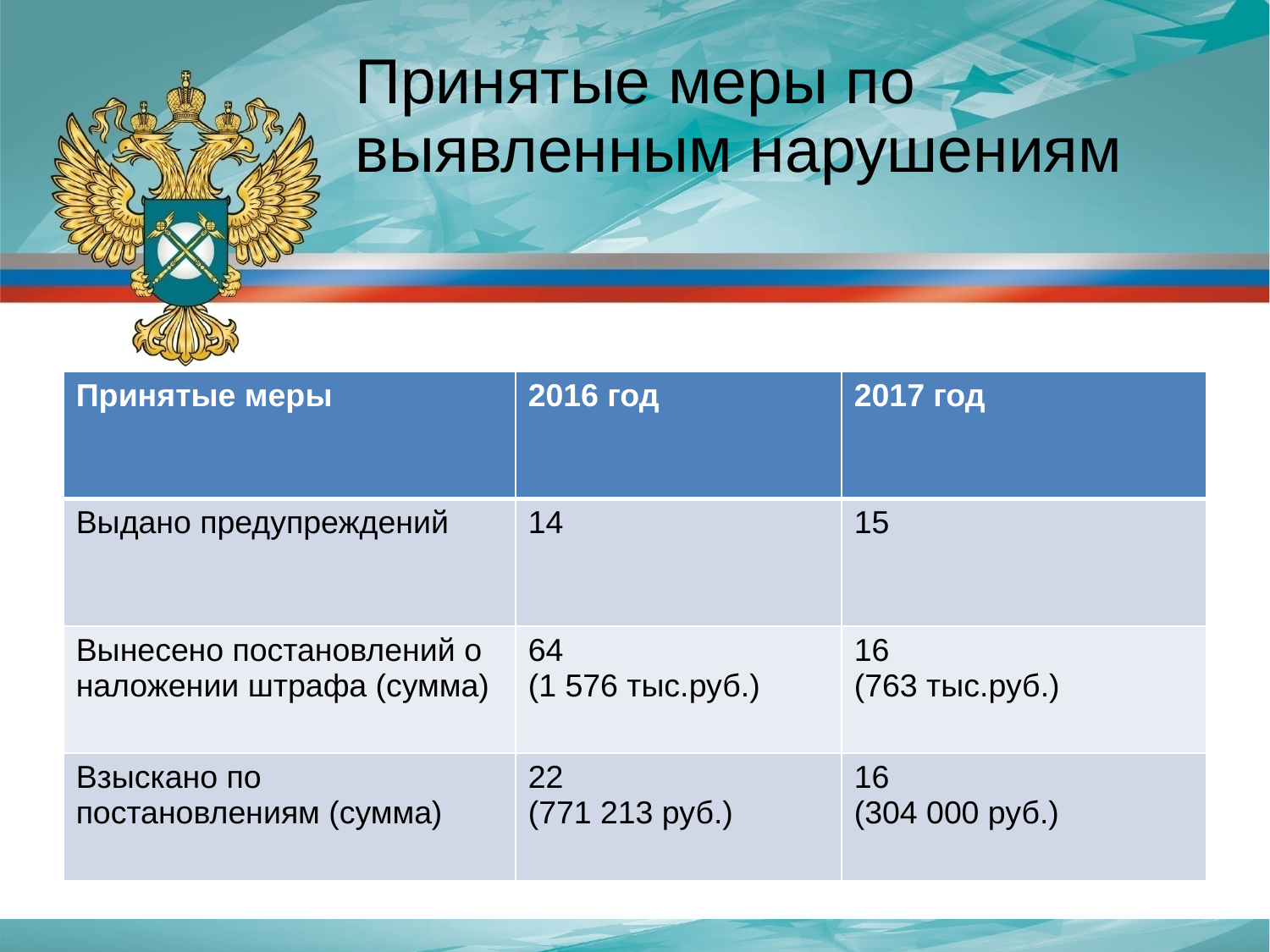

# Принятые меры по выявленным нарушениям
| Принятые меры | 2016 год | 2017 год |
| --- | --- | --- |
| Выдано предупреждений | 14 | 15 |
| Вынесено постановлений о наложении штрафа (сумма) | 64 (1 576 тыс.руб.) | 16 (763 тыс.руб.) |
| Взыскано по постановлениям (сумма) | 22 (771 213 руб.) | 16 (304 000 руб.) |